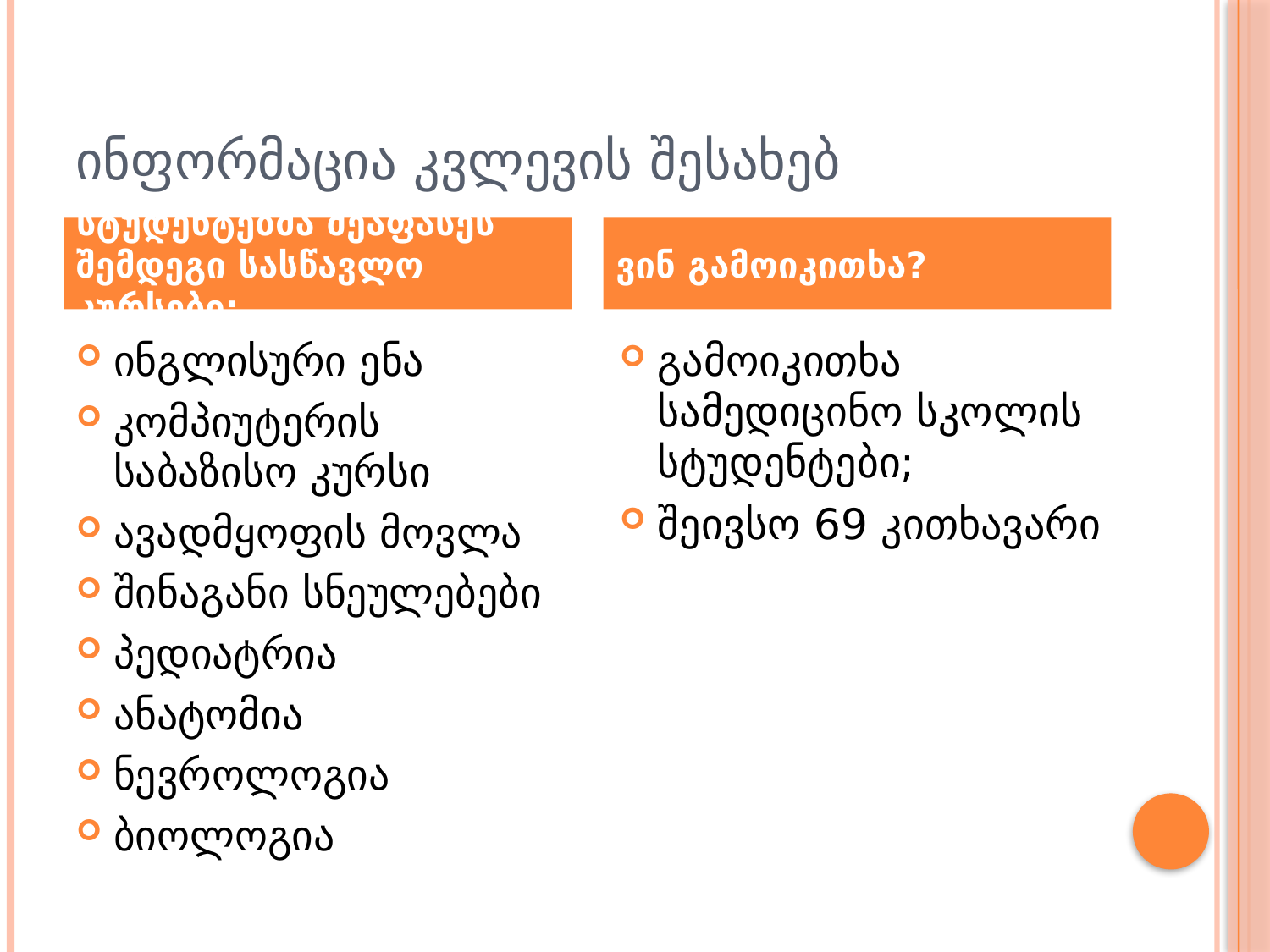

# ინფორმაცია კვლევის შესახებ
სტუდენტებმა შეაფასეს შემდეგი სასწავლო კურსები:
ვინ გამოიკითხა?
ინგლისური ენა
კომპიუტერის საბაზისო კურსი
ავადმყოფის მოვლა
შინაგანი სნეულებები
პედიატრია
ანატომია
ნევროლოგია
ბიოლოგია
გამოიკითხა სამედიცინო სკოლის სტუდენტები;
შეივსო 69 კითხავარი